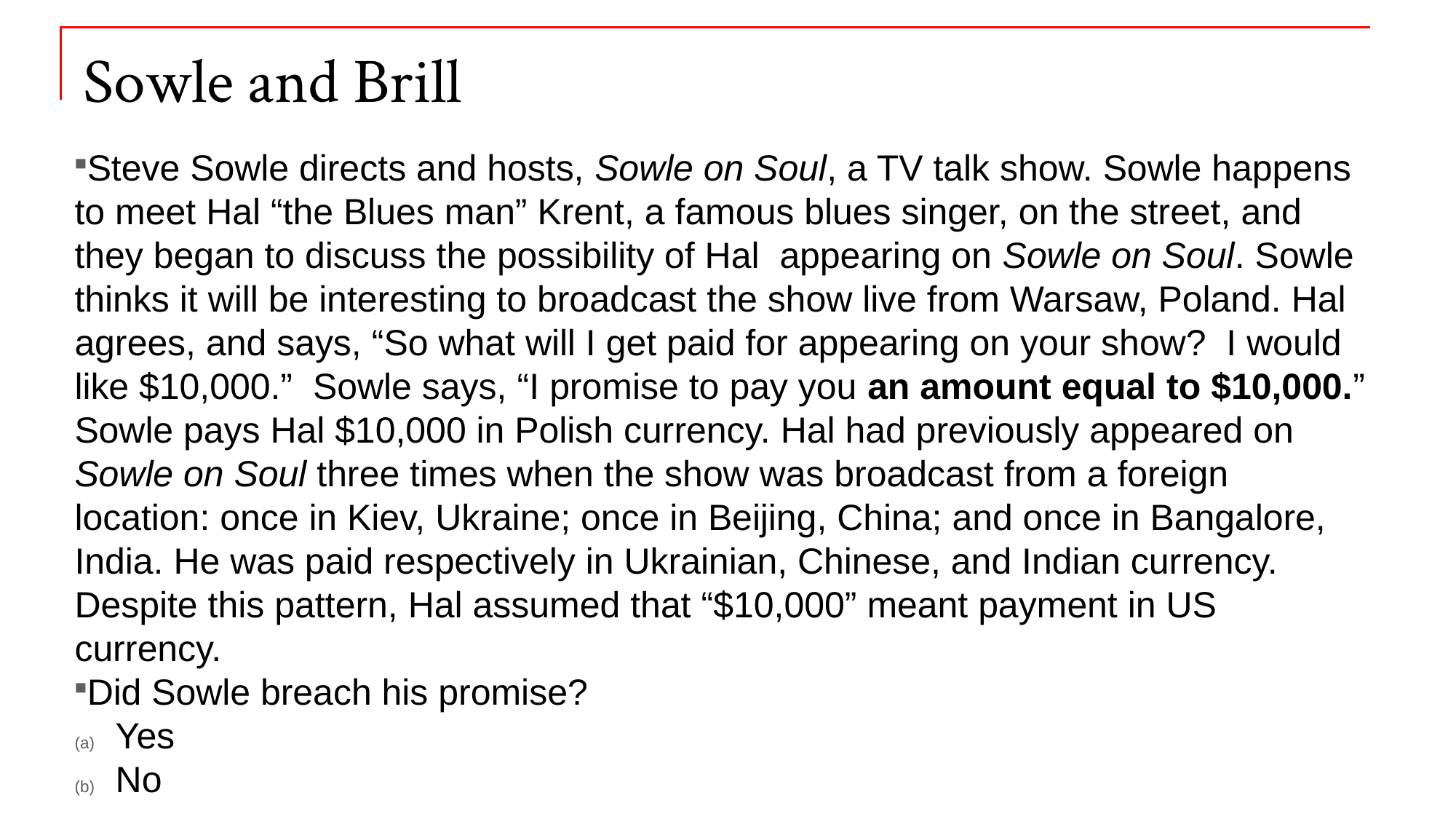

# Sowle and Brill
Steve Sowle directs and hosts, Sowle on Soul, a TV talk show. Sowle happens to meet Hal “the Blues man” Krent, a famous blues singer, on the street, and they began to discuss the possibility of Hal  appearing on Sowle on Soul. Sowle thinks it will be interesting to broadcast the show live from Warsaw, Poland. Hal agrees, and says, “So what will I get paid for appearing on your show?  I would like $10,000.”  Sowle says, “I promise to pay you an amount equal to $10,000.” Sowle pays Hal $10,000 in Polish currency. Hal had previously appeared on Sowle on Soul three times when the show was broadcast from a foreign location: once in Kiev, Ukraine; once in Beijing, China; and once in Bangalore, India. He was paid respectively in Ukrainian, Chinese, and Indian currency. Despite this pattern, Hal assumed that “$10,000” meant payment in US currency.
Did Sowle breach his promise?
Yes
No